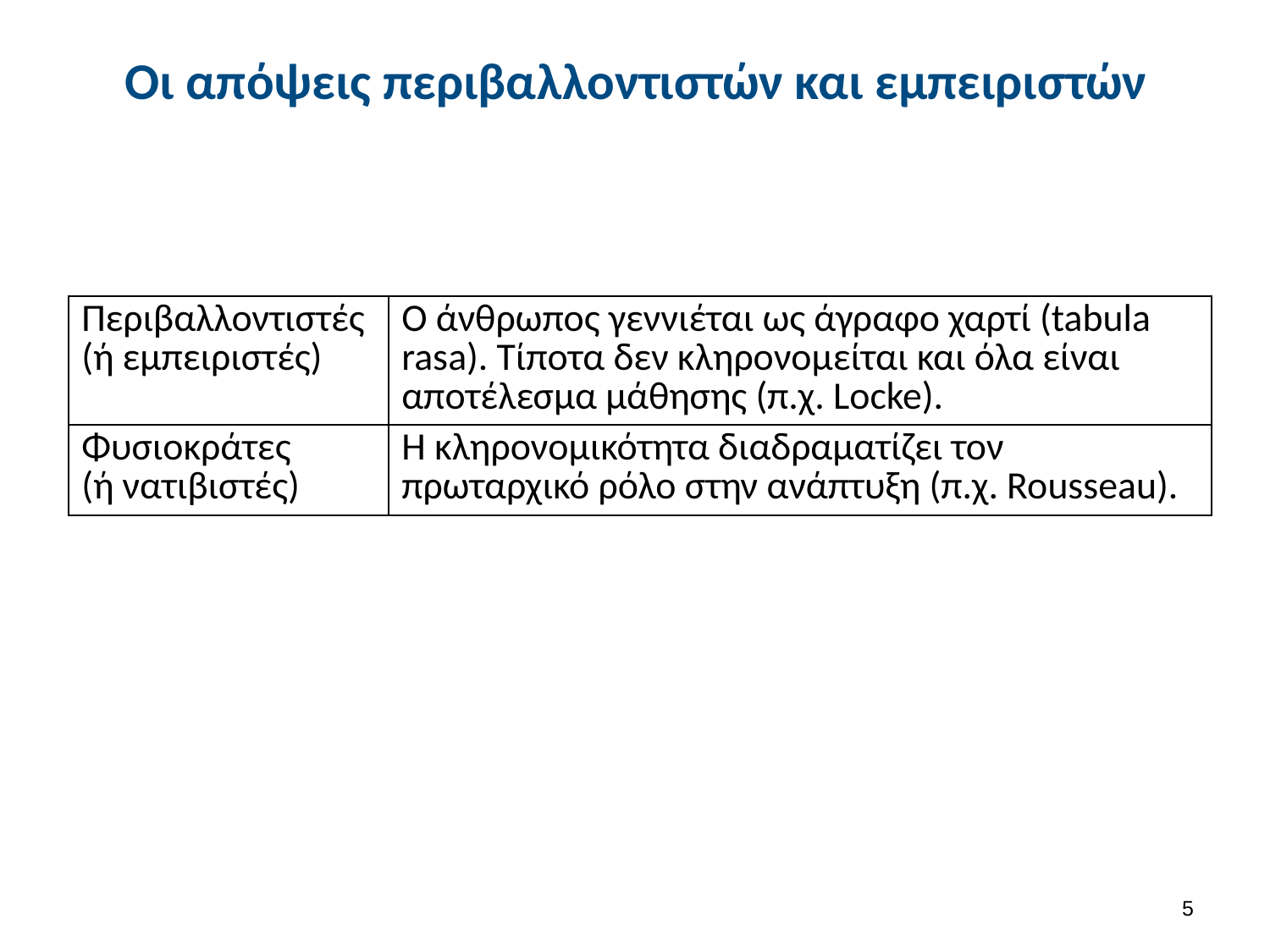

# Οι απόψεις περιβαλλοντιστών και εμπειριστών
| Περιβαλλοντιστές (ή εμπειριστές) | Ο άνθρωπος γεννιέται ως άγραφο χαρτί (tabula rasa). Τίποτα δεν κληρονομείται και όλα είναι αποτέλεσμα μάθησης (π.χ. Locke). |
| --- | --- |
| Φυσιοκράτες (ή νατιβιστές) | Η κληρονομικότητα διαδραματίζει τον πρωταρχικό ρόλο στην ανάπτυξη (π.χ. Rousseau). |
5